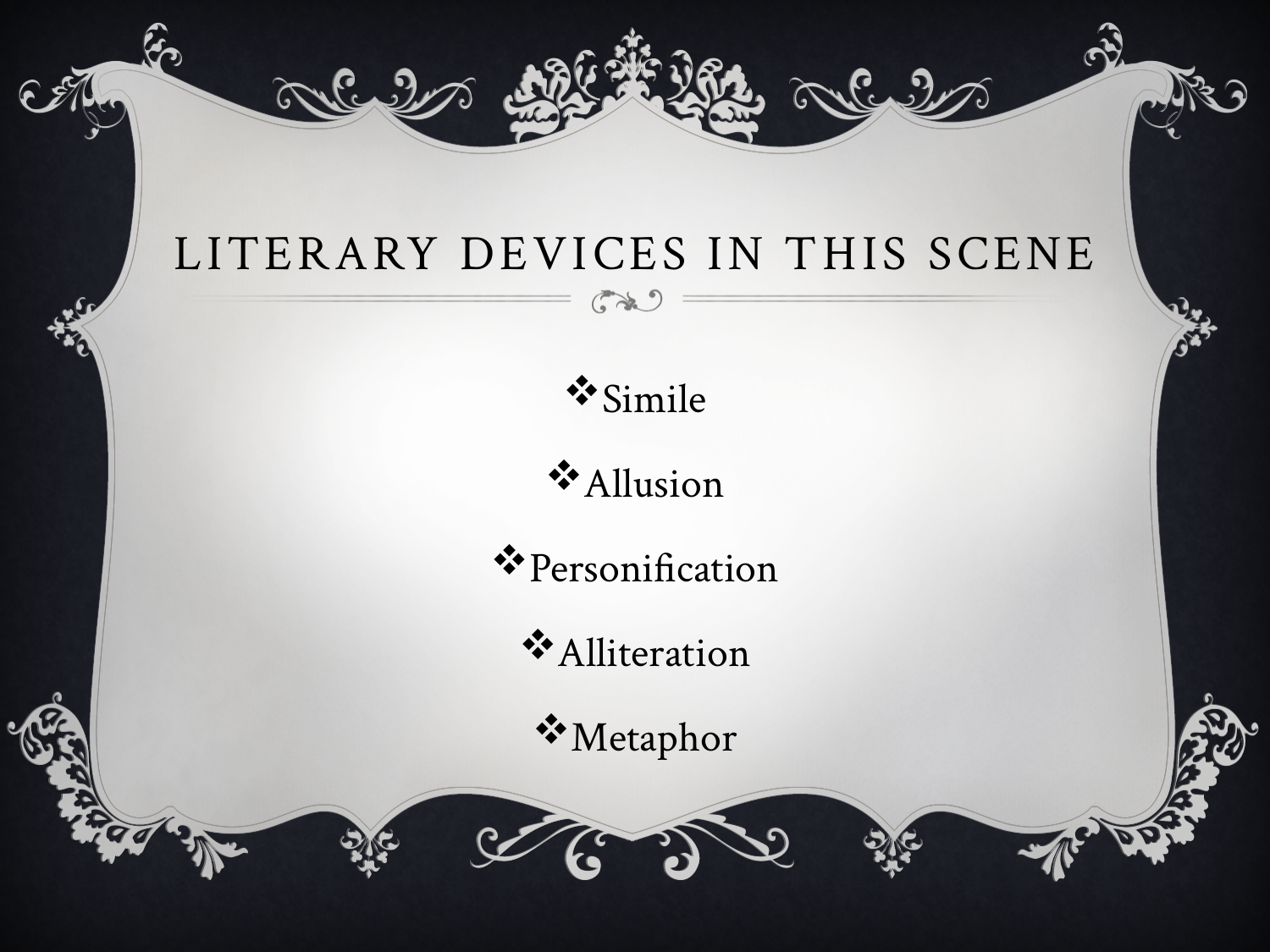

# Literary Devices in this Scene
Simile
Allusion
Personification
Alliteration
Metaphor